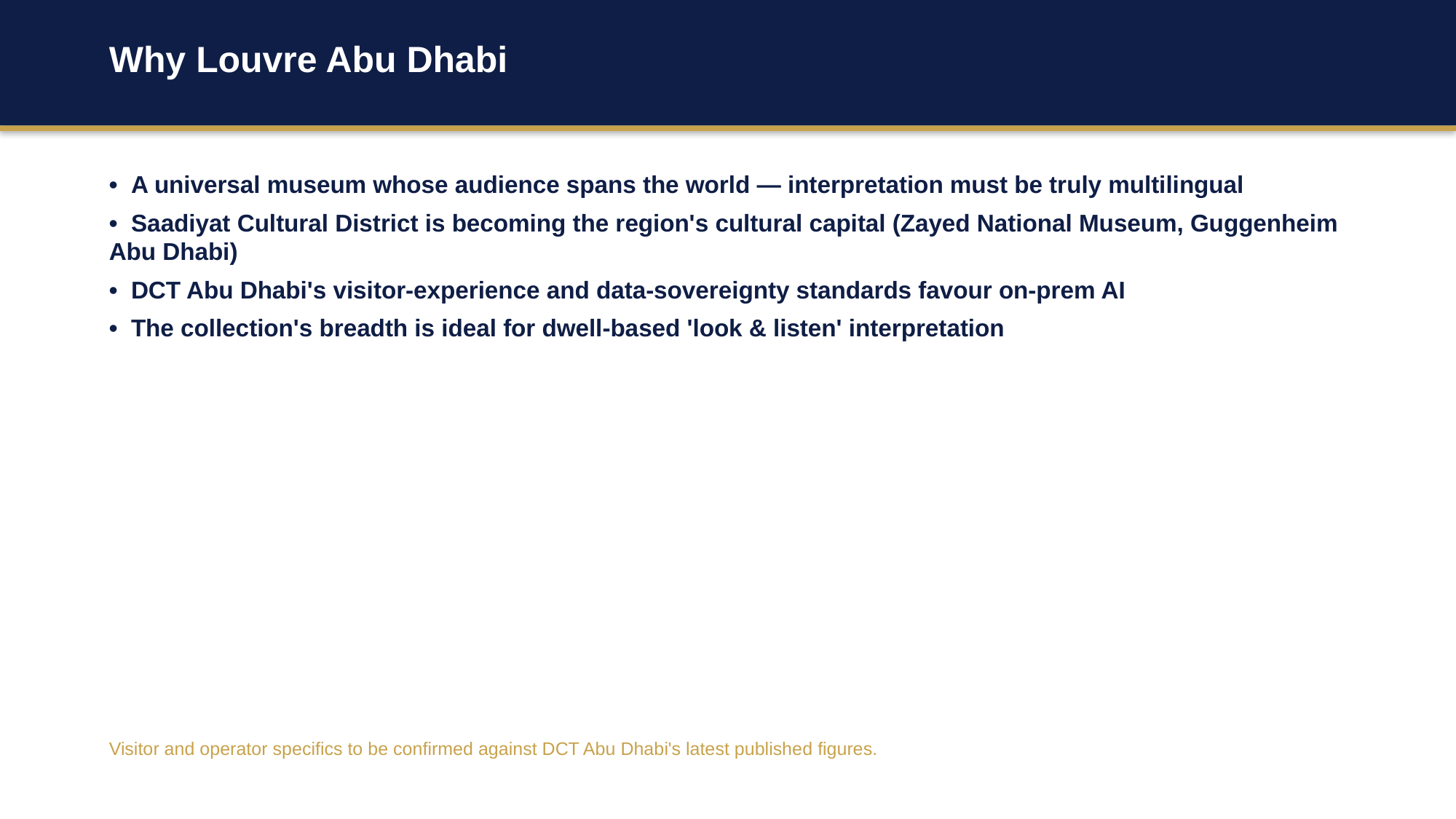

Why Louvre Abu Dhabi

•  A universal museum whose audience spans the world — interpretation must be truly multilingual
•  Saadiyat Cultural District is becoming the region's cultural capital (Zayed National Museum, Guggenheim Abu Dhabi)
•  DCT Abu Dhabi's visitor-experience and data-sovereignty standards favour on-prem AI
•  The collection's breadth is ideal for dwell-based 'look & listen' interpretation
Visitor and operator specifics to be confirmed against DCT Abu Dhabi's latest published figures.